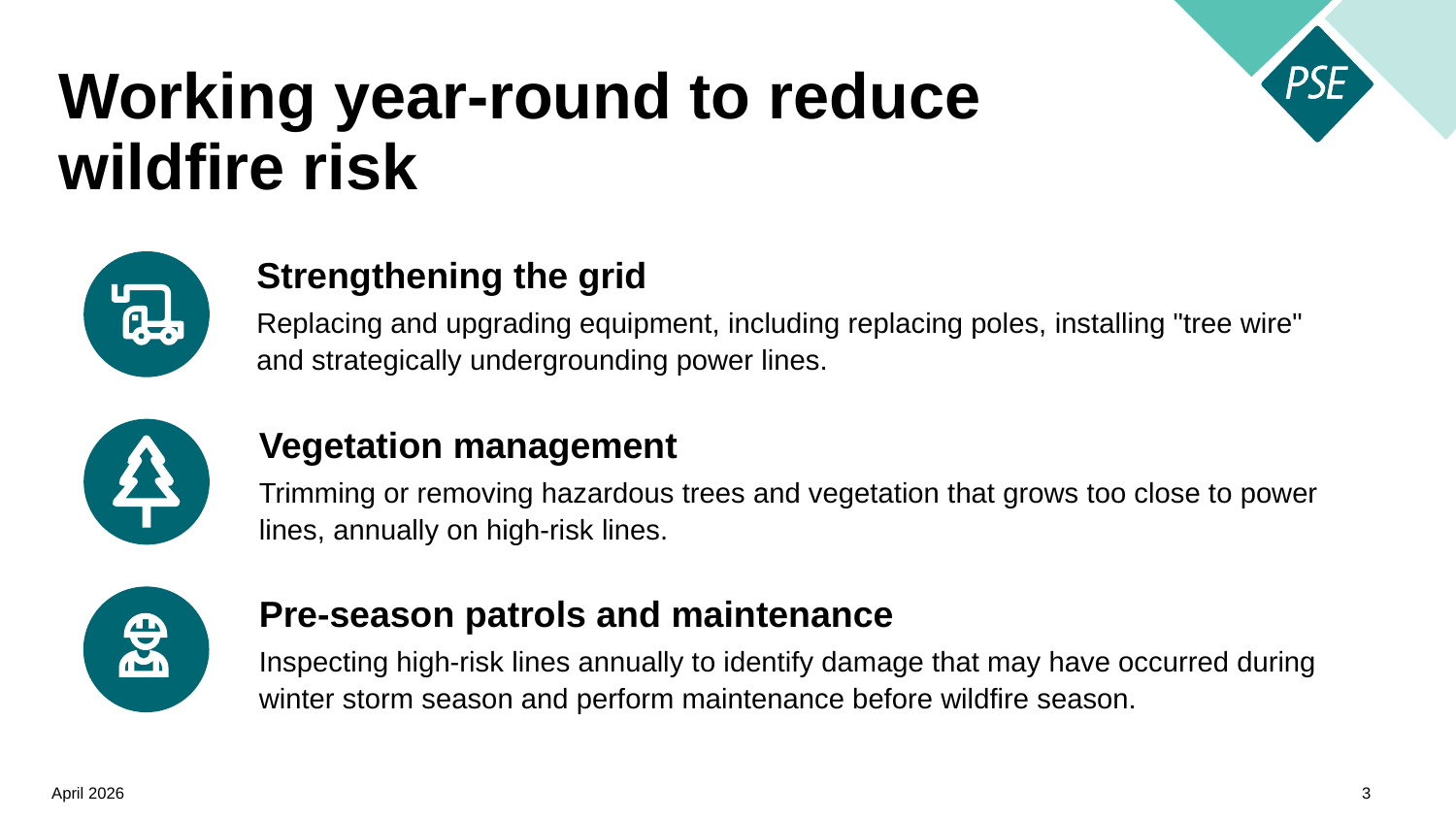

# Working year-round to reduce wildfire risk
Strengthening the grid
Replacing and upgrading equipment, including replacing poles, installing "tree wire" and strategically undergrounding power lines.

Vegetation management
Trimming or removing hazardous trees and vegetation that grows too close to power lines, annually on high-risk lines.

Pre-season patrols and maintenance
Inspecting high-risk lines annually to identify damage that may have occurred during winter storm season and perform maintenance before wildfire season.

April 2026